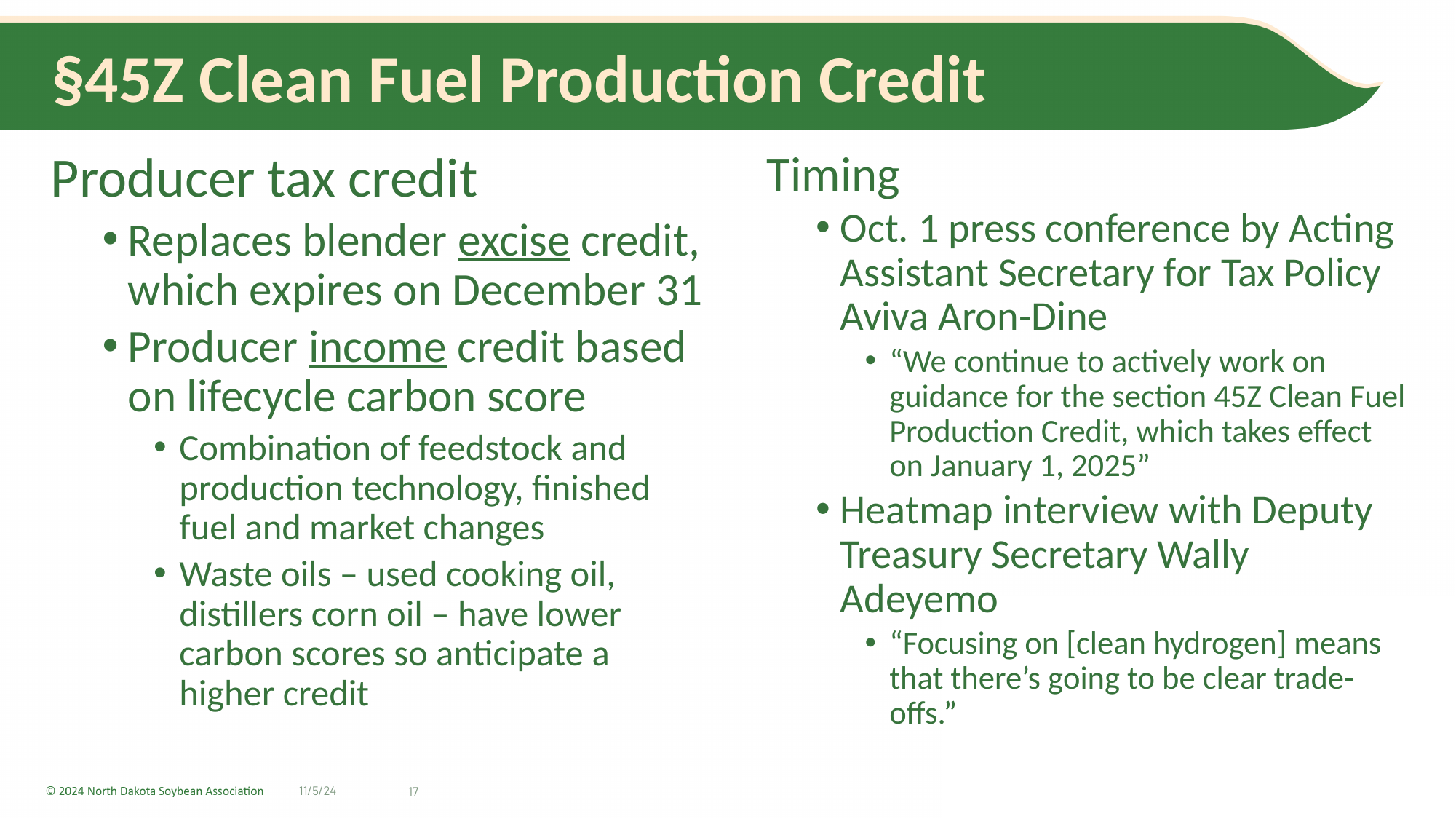

# §45Z Clean Fuel Production Credit
Timing
Oct. 1 press conference by Acting Assistant Secretary for Tax Policy Aviva Aron-Dine
“We continue to actively work on guidance for the section 45Z Clean Fuel Production Credit, which takes effect on January 1, 2025”
Heatmap interview with Deputy Treasury Secretary Wally Adeyemo
“Focusing on [clean hydrogen] means that there’s going to be clear trade-offs.”
Producer tax credit
Replaces blender excise credit, which expires on December 31
Producer income credit based on lifecycle carbon score
Combination of feedstock and production technology, finished fuel and market changes
Waste oils – used cooking oil, distillers corn oil – have lower carbon scores so anticipate a higher credit

11/5/24
17